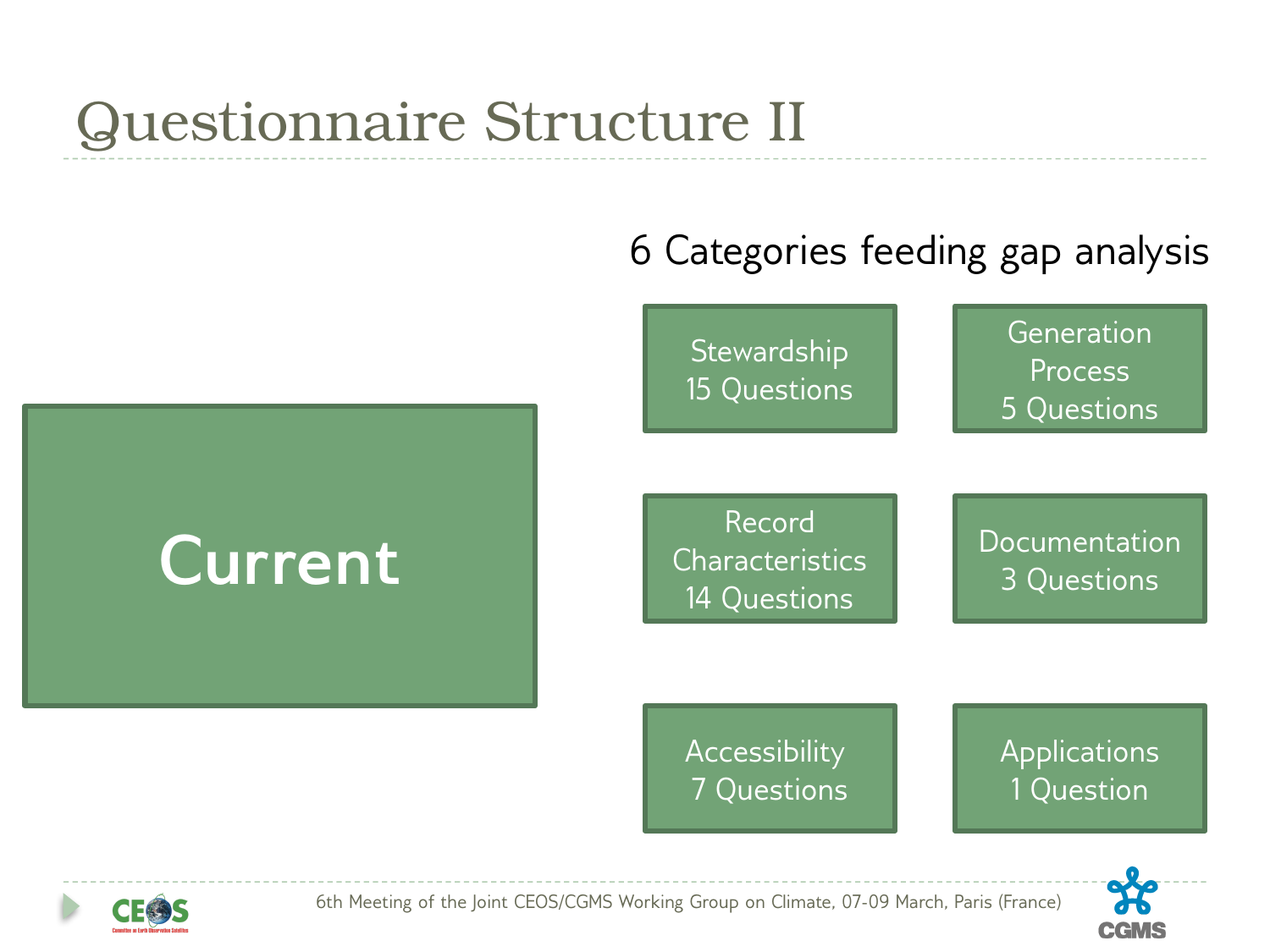

# Questionnaire Structure II
6 Categories feeding gap analysis
Stewardship
15 Questions
Generation Process
5 Questions
Current
Record Characteristics
14 Questions
Documentation
3 Questions
Accessibility
7 Questions
Applications
1 Question
6th Meeting of the Joint CEOS/CGMS Working Group on Climate, 07-09 March, Paris (France)